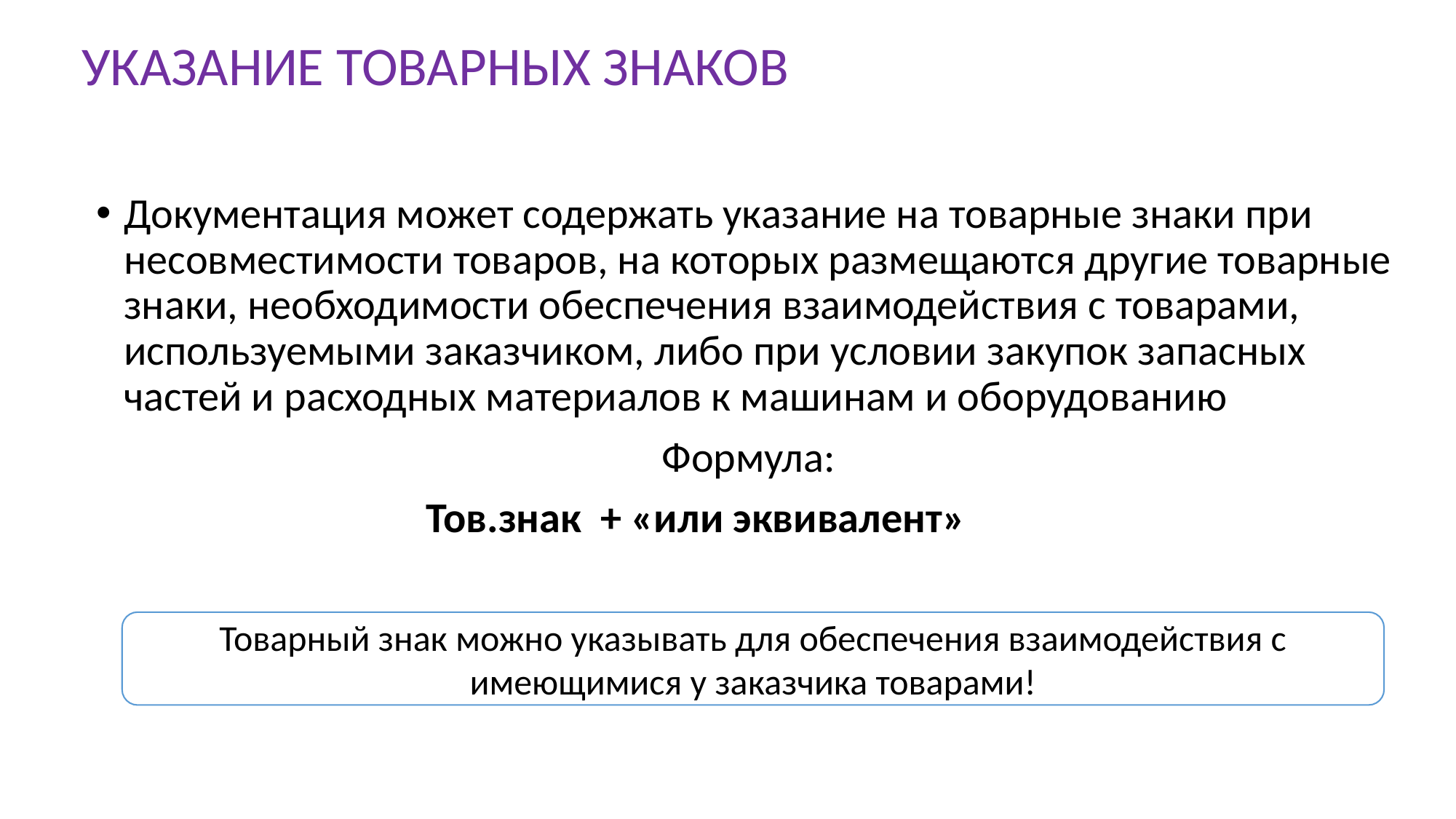

# УКАЗАНИЕ ТОВАРНЫХ ЗНАКОВ
Документация может содержать указание на товарные знаки при несовместимости товаров, на которых размещаются другие товарные знаки, необходимости обеспечения взаимодействия с товарами, используемыми заказчиком, либо при условии закупок запасных частей и расходных материалов к машинам и оборудованию
Формула:
Тов.знак  + «или эквивалент»
Товарный знак можно указывать для обеспечения взаимодействия с имеющимися у заказчика товарами!